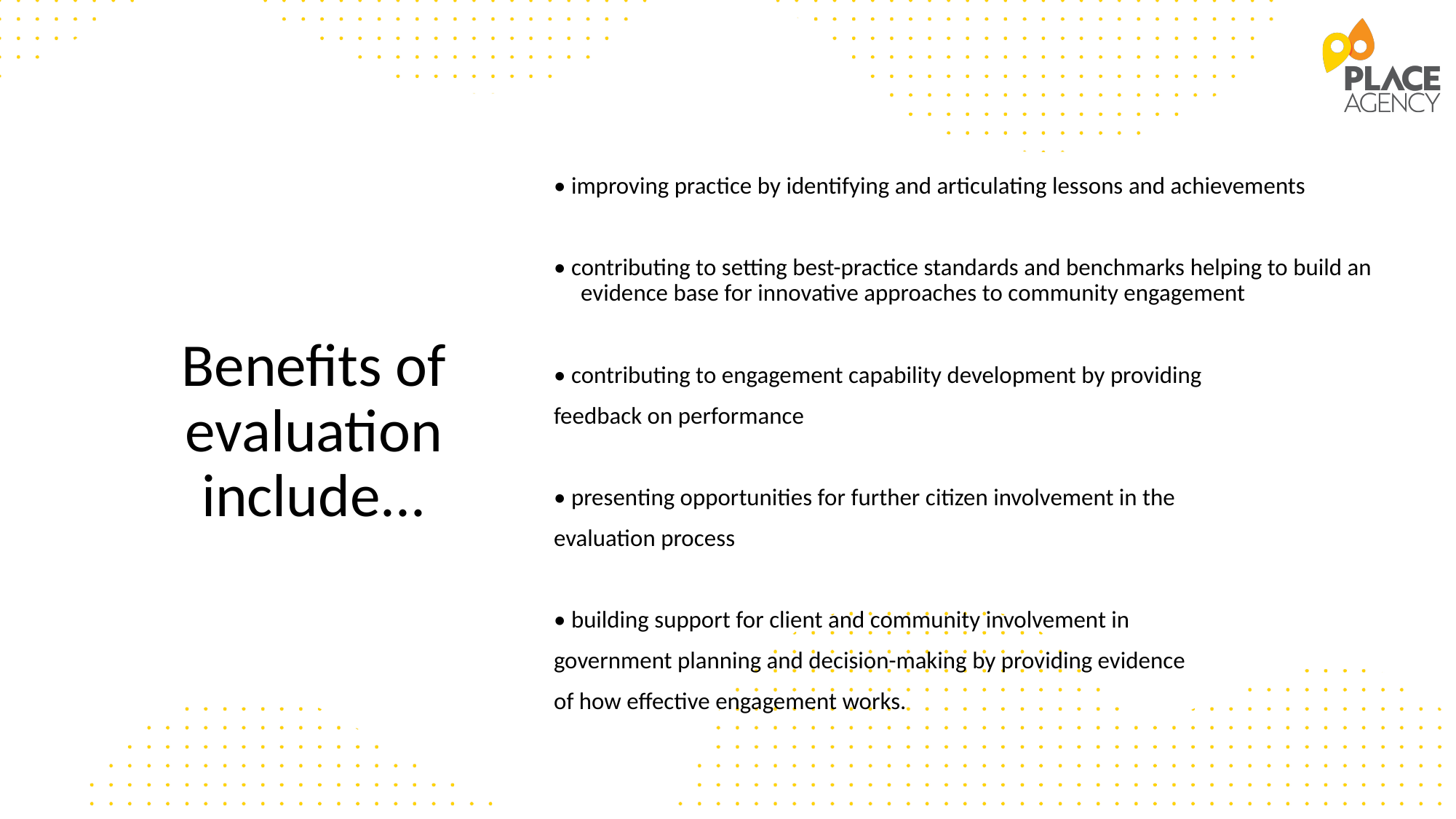

• improving practice by identifying and articulating lessons and achievements

• contributing to setting best-practice standards and benchmarks helping to build an evidence base for innovative approaches to community engagement

• contributing to engagement capability development by providing
feedback on performance

• presenting opportunities for further citizen involvement in the
evaluation process

• building support for client and community involvement in
government planning and decision-making by providing evidence
of how effective engagement works.
# Benefits of evaluation include...